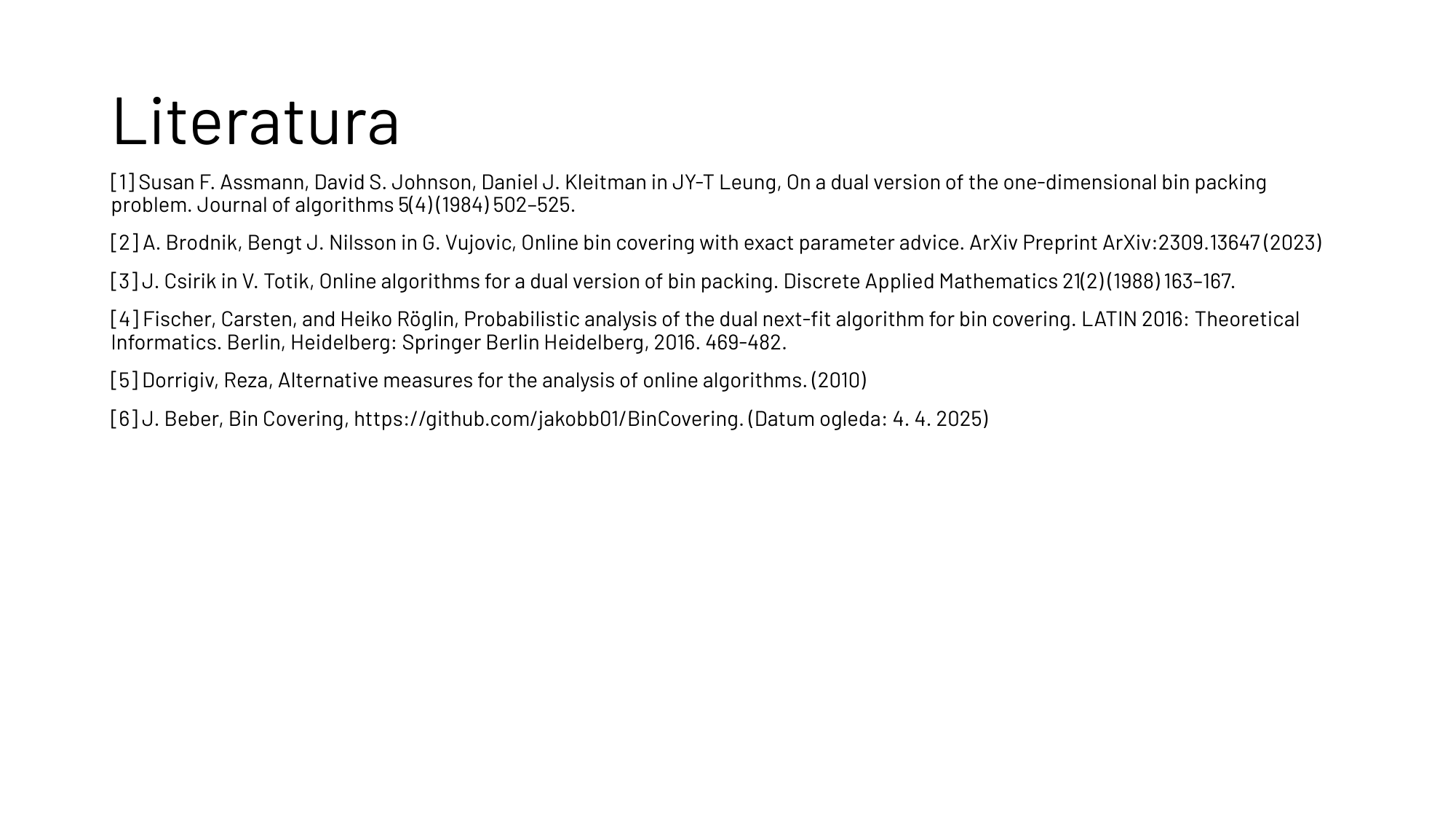

# Literatura
[1] Susan F. Assmann, David S. Johnson, Daniel J. Kleitman in JY-T Leung, On a dual version of the one-dimensional bin packing problem. Journal of algorithms 5(4) (1984) 502–525.
[2] A. Brodnik, Bengt J. Nilsson in G. Vujovic, Online bin covering with exact parameter advice. ArXiv Preprint ArXiv:2309.13647 (2023)
[3] J. Csirik in V. Totik, Online algorithms for a dual version of bin packing. Discrete Applied Mathematics 21(2) (1988) 163–167.
[4] Fischer, Carsten, and Heiko Röglin, Probabilistic analysis of the dual next-fit algorithm for bin covering. LATIN 2016: Theoretical Informatics. Berlin, Heidelberg: Springer Berlin Heidelberg, 2016. 469-482.
[5] Dorrigiv, Reza, Alternative measures for the analysis of online algorithms. (2010)
[6] J. Beber, Bin Covering, https://github.com/jakobb01/BinCovering. (Datum ogleda: 4. 4. 2025)